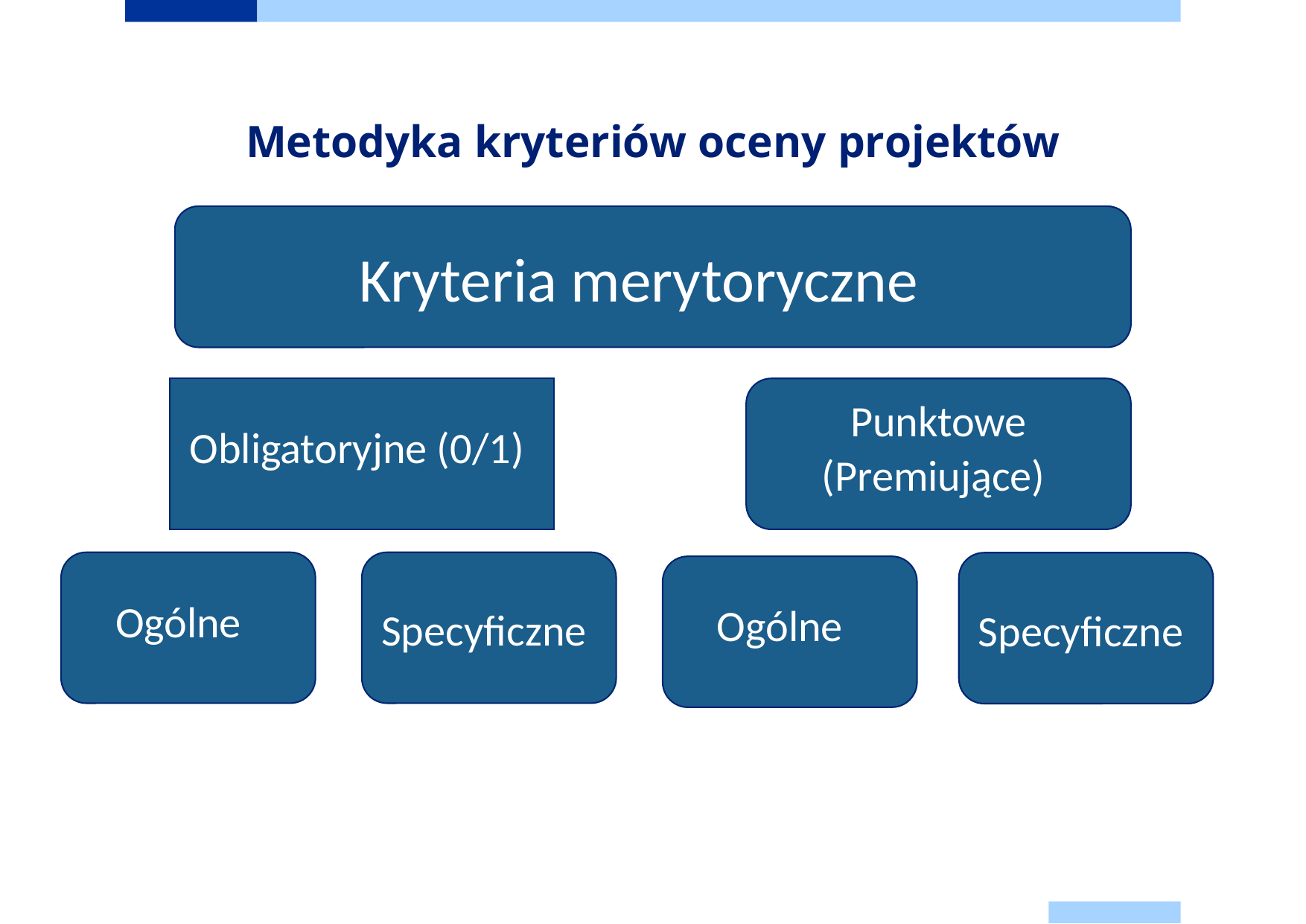

# Metodyka kryteriów oceny projektów
Kryteria merytoryczne
Obligatoryjne (0/1)
Punktowe
(Premiujące)
Ogólne

Specyficzne

Specyficzne
Ogólne